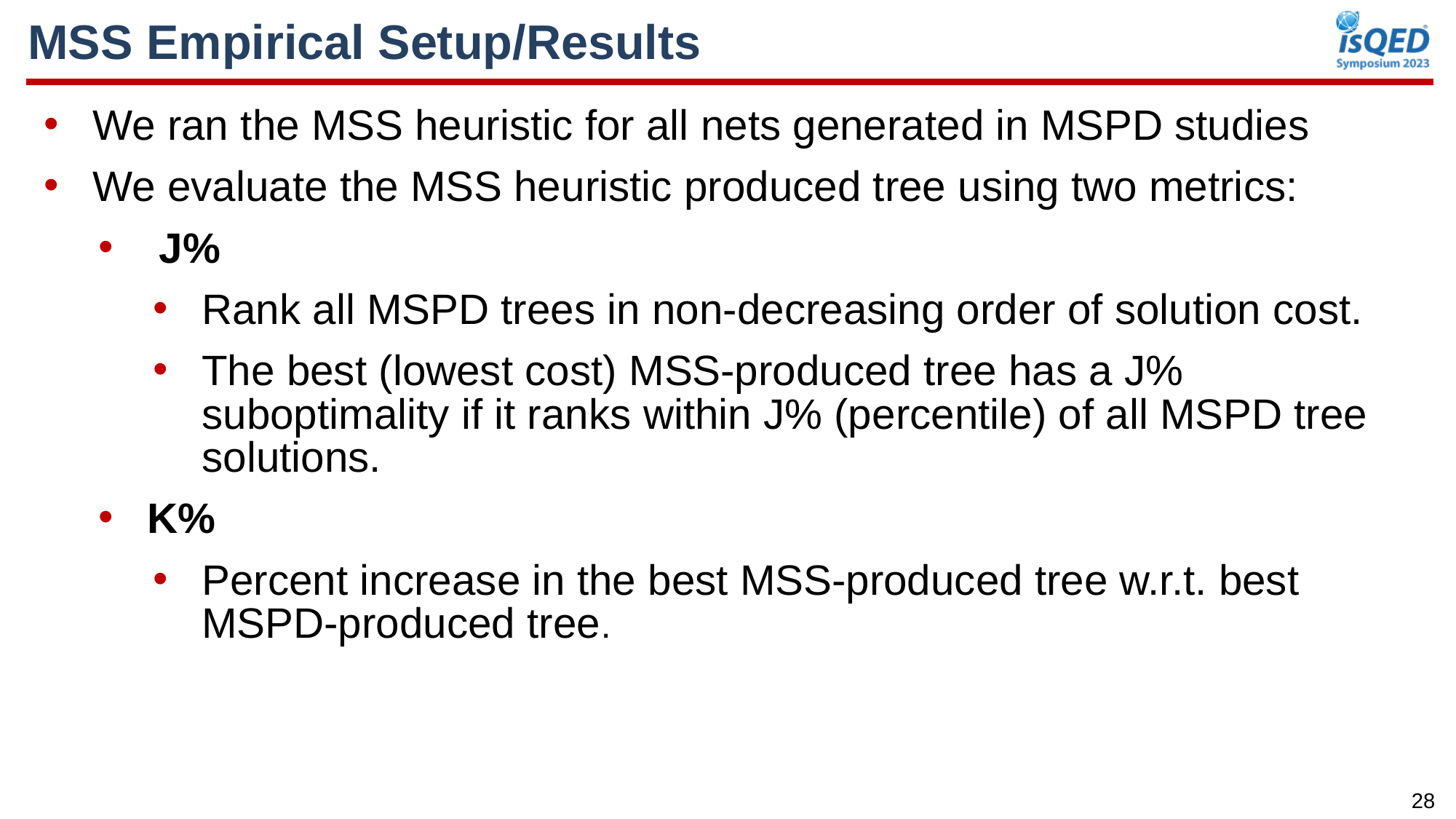

MSS Empirical Setup/Results
We ran the MSS heuristic for all nets generated in MSPD studies
We evaluate the MSS heuristic produced tree using two metrics:
 J%
Rank all MSPD trees in non-decreasing order of solution cost.
The best (lowest cost) MSS-produced tree has a J% suboptimality if it ranks within J% (percentile) of all MSPD tree solutions.
K%
Percent increase in the best MSS-produced tree w.r.t. best MSPD-produced tree.
28